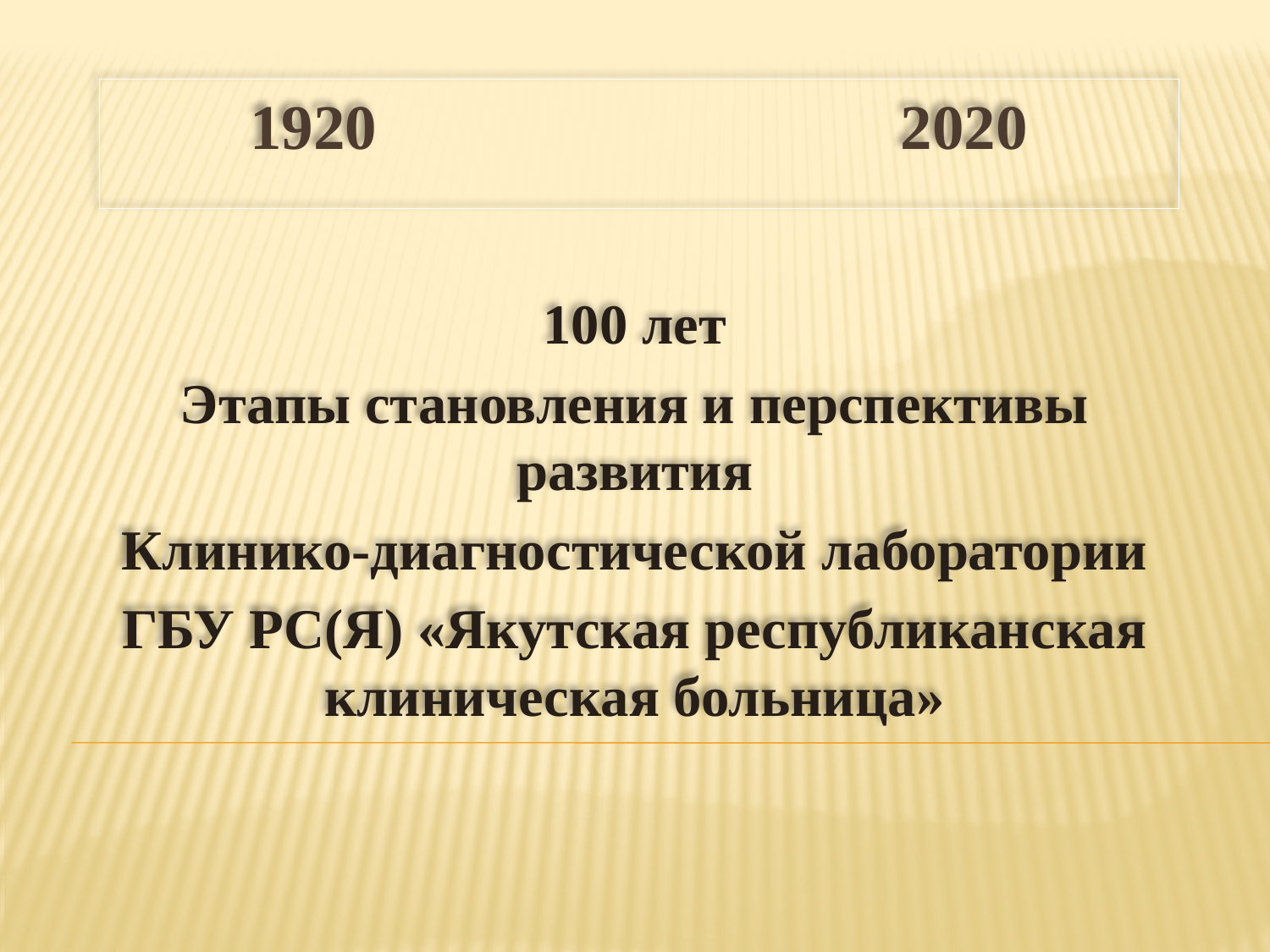

# 1920                                 2020
100 лет
Этапы становления и перспективы развития
Клинико-диагностической лаборатории
ГБУ РС(Я) «Якутская республиканская клиническая больница»